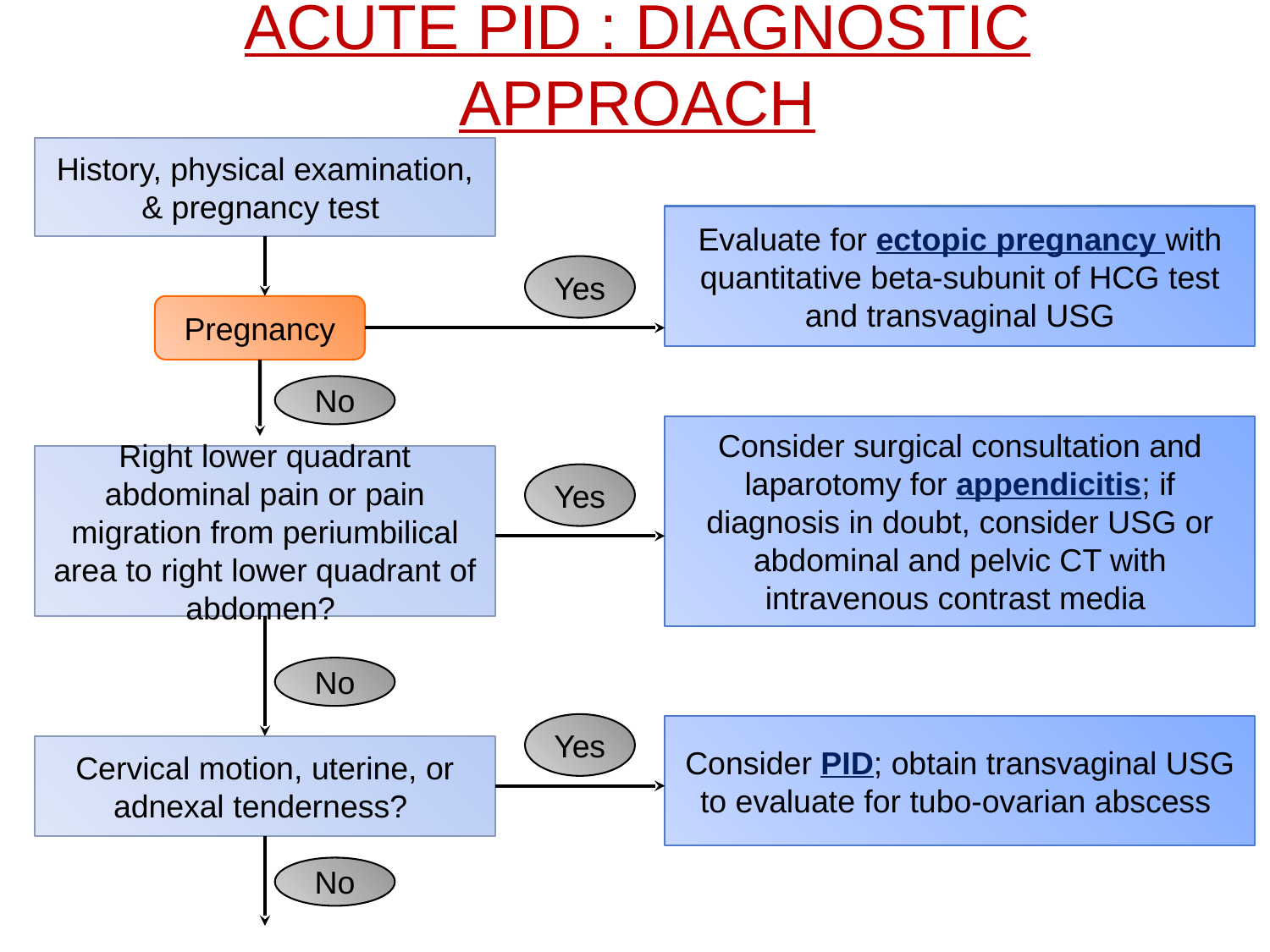

# Acute PID : diagnostic approach
History, physical examination, & pregnancy test
Evaluate for ectopic pregnancy with quantitative beta-subunit of HCG test and transvaginal USG
Yes
Pregnancy
No
Consider surgical consultation and laparotomy for appendicitis; if diagnosis in doubt, consider USG or abdominal and pelvic CT with intravenous contrast media
Right lower quadrant abdominal pain or pain migration from periumbilical area to right lower quadrant of abdomen?
Yes
No
Yes
Consider PID; obtain transvaginal USG to evaluate for tubo-ovarian abscess
Cervical motion, uterine, or adnexal tenderness?
No